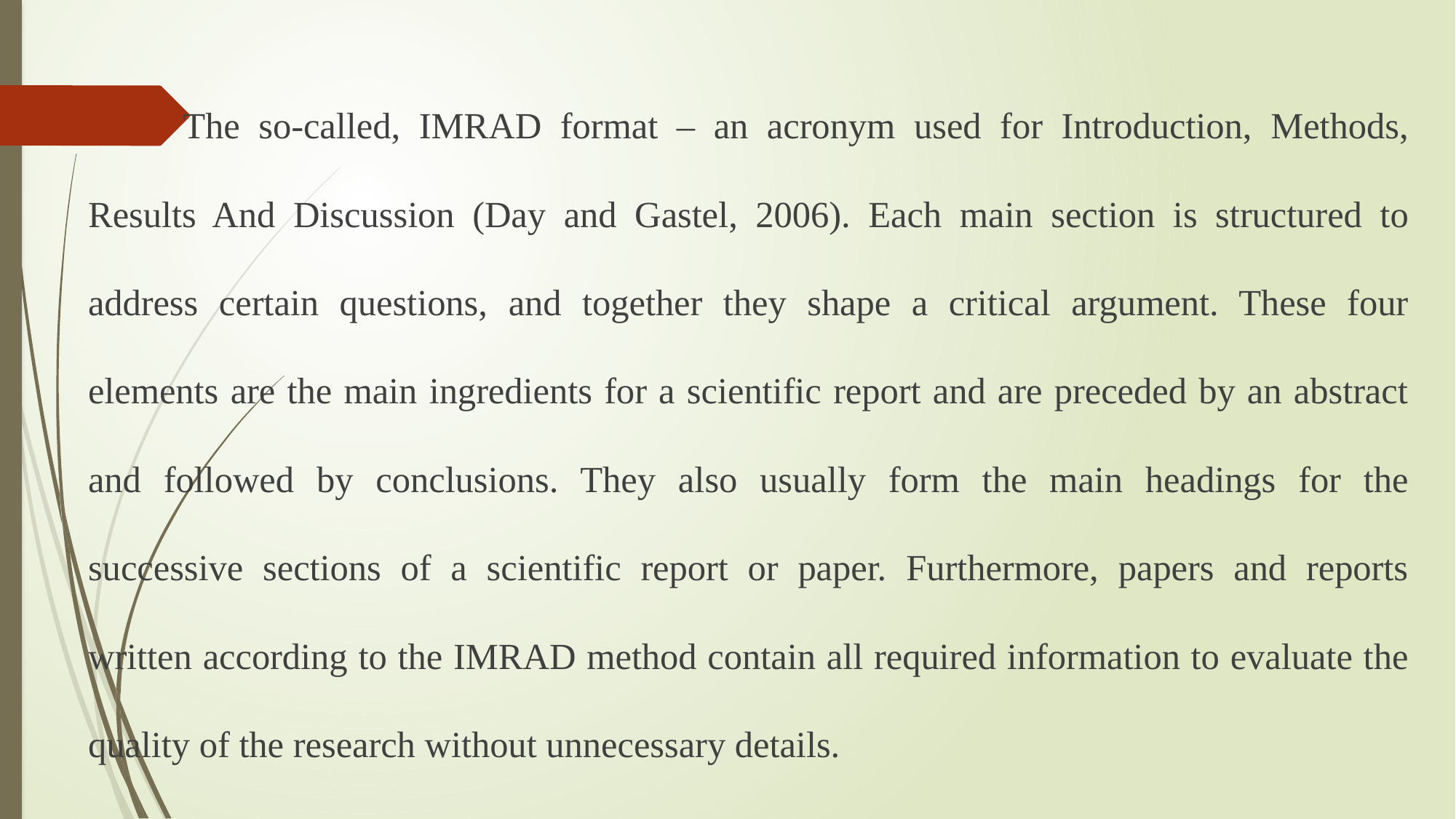

The so-called, IMRAD format – an acronym used for Introduction, Methods, Results And Discussion (Day and Gastel, 2006). Each main section is structured to address certain questions, and together they shape a critical argument. These four elements are the main ingredients for a scientific report and are preceded by an abstract and followed by conclusions. They also usually form the main headings for the successive sections of a scientific report or paper. Furthermore, papers and reports written according to the IMRAD method contain all required information to evaluate the quality of the research without unnecessary details.